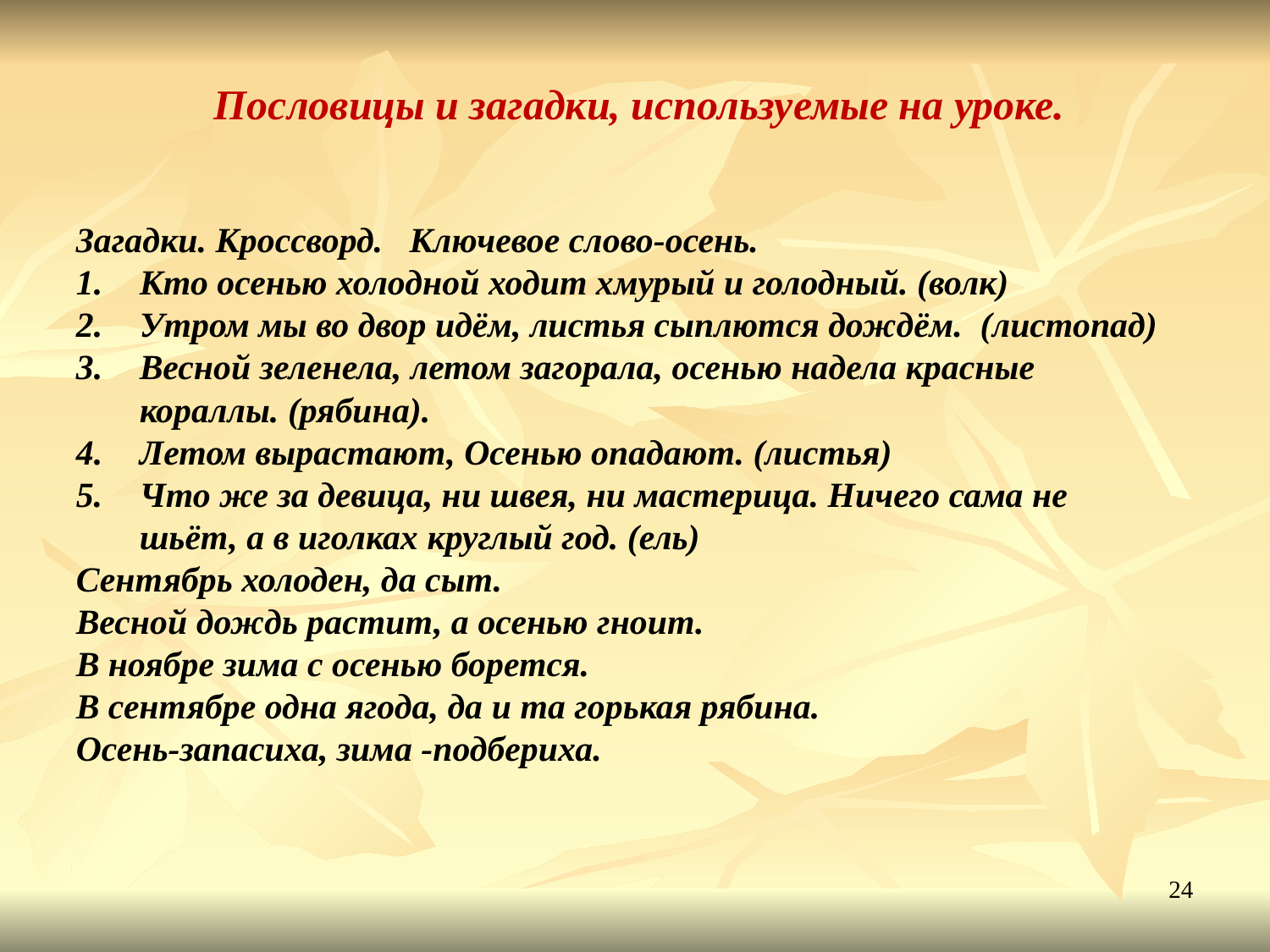

# Пословицы и загадки, используемые на уроке.
Загадки. Кроссворд.   Ключевое слово-осень.
1.	Кто осенью холодной ходит хмурый и голодный. (волк)
2.	Утром мы во двор идём, листья сыплются дождём.  (листопад)
3.	Весной зеленела, летом загорала, осенью надела красные кораллы. (рябина).
4.	Летом вырастают, Осенью опадают. (листья)
Что же за девица, ни швея, ни мастерица. Ничего сама не шьёт, а в иголках круглый год. (ель)
Сентябрь холоден, да сыт.
Весной дождь растит, а осенью гноит.
В ноябре зима с осенью борется.
В сентябре одна ягода, да и та горькая рябина.
Осень-запасиха, зима -подбериха.

24